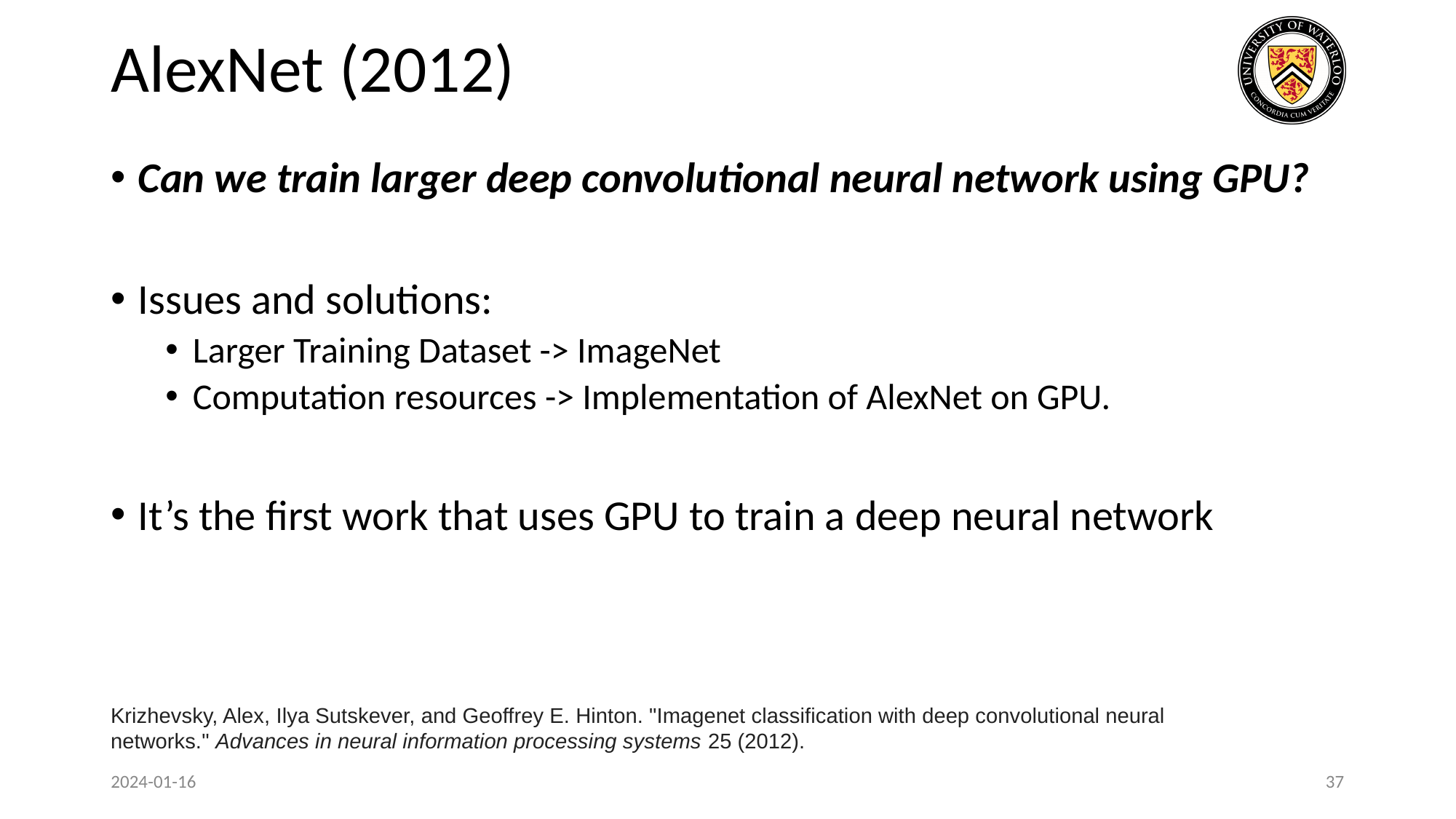

# AlexNet (2012)
Can we train larger deep convolutional neural network using GPU?

Issues and solutions:
Larger Training Dataset -> ImageNet
Computation resources -> Implementation of AlexNet on GPU.

It’s the first work that uses GPU to train a deep neural network

Krizhevsky, Alex, Ilya Sutskever, and Geoffrey E. Hinton. "Imagenet classification with deep convolutional neural networks." Advances in neural information processing systems 25 (2012).
2024-01-16
37